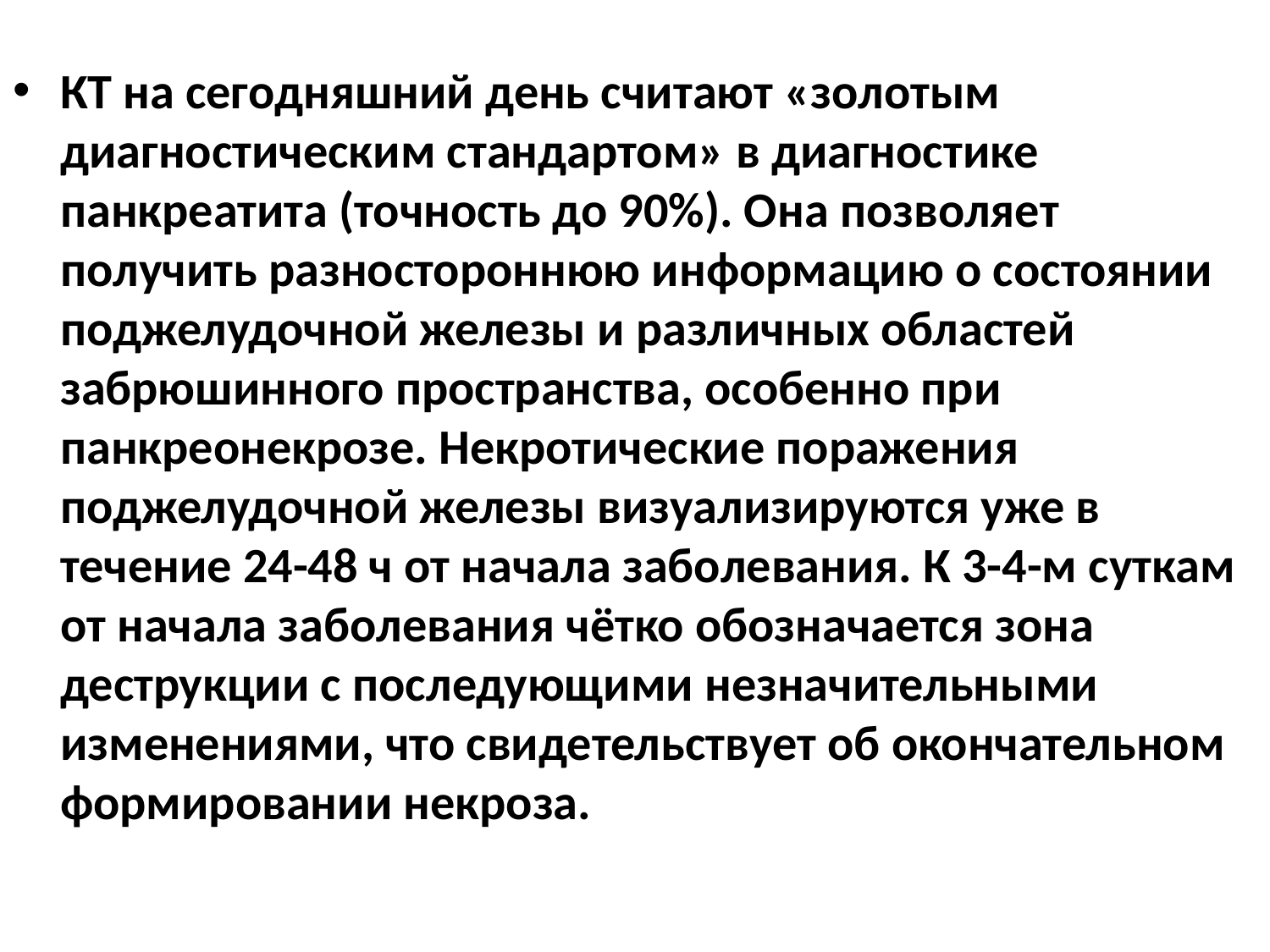

КТ на сегодняшний день считают «золотым диагностическим стандартом» в диагностике панкреатита (точность до 90%). Она позволяет получить разностороннюю информацию о состоянии поджелудочной железы и различных областей забрюшинного пространства, особенно при панкреонекрозе. Некротические поражения поджелудочной железы визуализируются уже в течение 24-48 ч от начала заболевания. К 3-4-м суткам от начала заболевания чётко обозначается зона деструкции с последующими незначительными изменениями, что свидетельствует об окончательном формировании некроза.